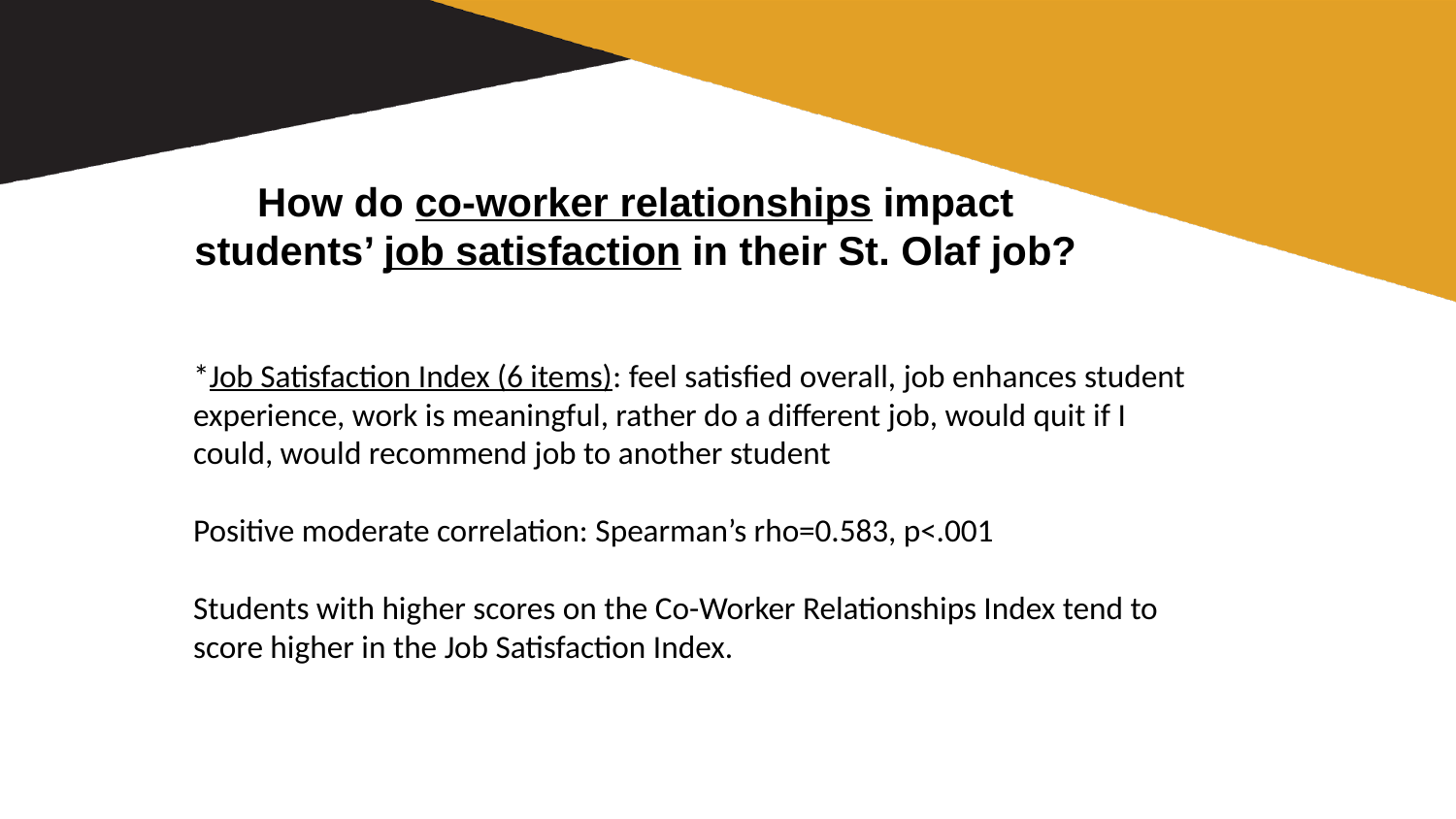

# How do co-worker relationships impact students’ job satisfaction in their St. Olaf job?

*Job Satisfaction Index (6 items): feel satisfied overall, job enhances student experience, work is meaningful, rather do a different job, would quit if I could, would recommend job to another student

Positive moderate correlation: Spearman’s rho=0.583, p<.001

Students with higher scores on the Co-Worker Relationships Index tend to score higher in the Job Satisfaction Index.